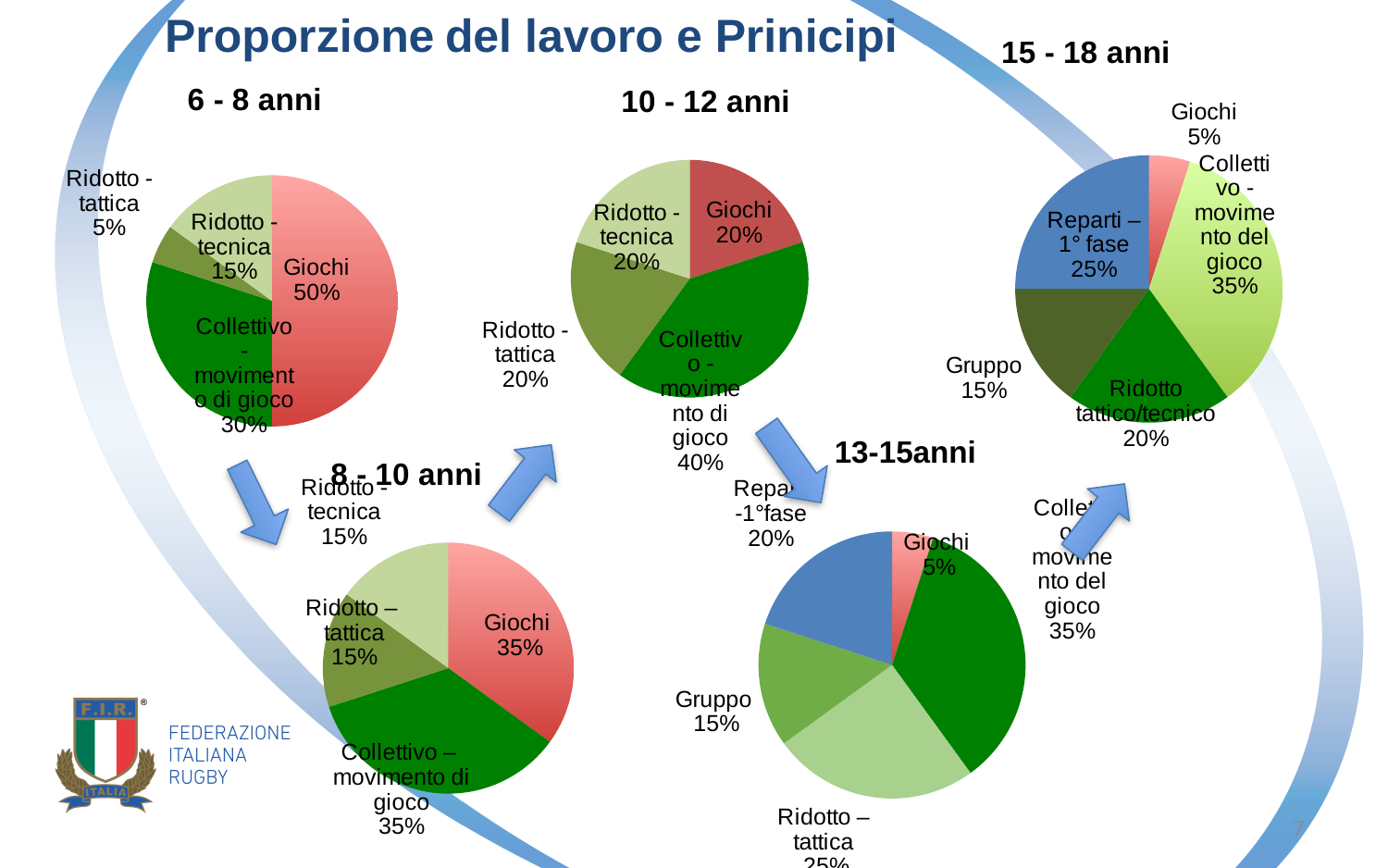

Proporzione del lavoro e Prinicipi

### Chart: 15 - 18 anni

| Category |  |
|---|---|
| 16-18 anni  | None |
| fun games | 5.0 |
| Colletivo - movimento di gioco | 35.0 |
| Ridotto - tatical | 20.0 |
| Gruppo | 15.0 |
| Riparti - 1st fase | 25.0 |

### Chart: 10 - 12 anni

| Category |  |
|---|---|
| 10-12 anni | None |
| fun games | 20.0 |
| Colletivo - movimento di gioco | 40.0 |
| Ridotto - tatical | 20.0 |
| Ridotto - technical | 20.0 |

### Chart: 6 - 8 anni

| Category |  |
|---|---|
| 6-8 anni | None |
| fun games | 50.0 |
| Colletivo - movimento di gioco | 30.0 |
| Ridotto - tatical | 5.0 |
| Ridotto - technical | 15.0 |

### Chart: 8 - 10 anni

| Category |  |
|---|---|
| 8-10 anni | None |
| fun games | 35.0 |
| Colletivo - movimento di gioco | 35.0 |
| Ridotto - tatical | 15.0 |
| Ridotto - technical | 15.0 |
13-15anni

### Chart

| Category |  |
|---|---|
| 13 -15 anni | None |
| fun games | 5.0 |
| Colletivo - movimento di gioco | 35.0 |
| Ridotto - tatical | 25.0 |
| Gruppo | 15.0 |
| Riparti -1st fase | 20.0 |

7